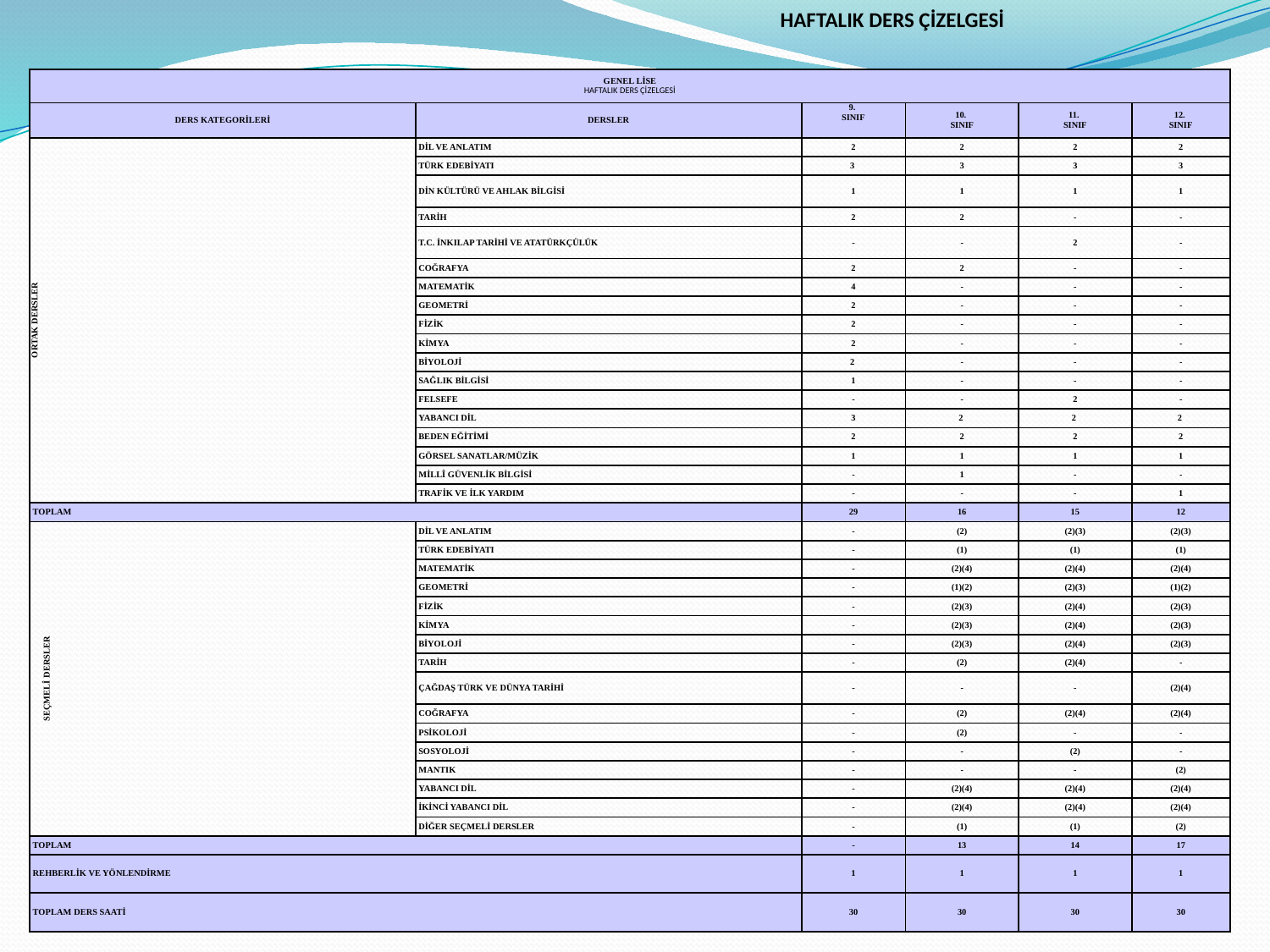

HAFTALIK DERS ÇİZELGESİ
| GENEL LİSE HAFTALIK DERS ÇİZELGESİ |  |  |  |  |  |
| --- | --- | --- | --- | --- | --- |
| DERS KATEGORİLERİ | DERSLER | 9. SINIF | 10. SINIF | 11. SINIF | 12. SINIF |
| ORTAK DERSLER | DİL VE ANLATIM | 2 | 2 | 2 | 2 |
|  | TÜRK EDEBİYATI | 3 | 3 | 3 | 3 |
|  | DİN KÜLTÜRÜ VE AHLAK BİLGİSİ | 1 | 1 | 1 | 1 |
|  | TARİH | 2 | 2 | - | - |
|  | T.C. İNKILAP TARİHİ VE ATATÜRKÇÜLÜK | - | - | 2 | - |
|  | COĞRAFYA | 2 | 2 | - | - |
|  | MATEMATİK | 4 | - | - | - |
|  | GEOMETRİ | 2 | - | - | - |
|  | FİZİK | 2 | - | - | - |
|  | KİMYA | 2 | - | - | - |
|  | BİYOLOJİ | 2 | - | - | - |
|  | SAĞLIK BİLGİSİ | 1 | - | - | - |
|  | FELSEFE | - | - | 2 | - |
|  | YABANCI DİL | 3 | 2 | 2 | 2 |
|  | BEDEN EĞİTİMİ | 2 | 2 | 2 | 2 |
|  | GÖRSEL SANATLAR/MÜZİK | 1 | 1 | 1 | 1 |
|  | MİLLÎ GÜVENLİK BİLGİSİ | - | 1 | - | - |
|  | TRAFİK VE İLK YARDIM | - | - | - | 1 |
| TOPLAM |  | 29 | 16 | 15 | 12 |
| SEÇMELİ DERSLER | DİL VE ANLATIM | - | (2) | (2)(3) | (2)(3) |
|  | TÜRK EDEBİYATI | - | (1) | (1) | (1) |
|  | MATEMATİK | - | (2)(4) | (2)(4) | (2)(4) |
|  | GEOMETRİ | - | (1)(2) | (2)(3) | (1)(2) |
|  | FİZİK | - | (2)(3) | (2)(4) | (2)(3) |
|  | KİMYA | - | (2)(3) | (2)(4) | (2)(3) |
|  | BİYOLOJİ | - | (2)(3) | (2)(4) | (2)(3) |
|  | TARİH | - | (2) | (2)(4) | - |
|  | ÇAĞDAŞ TÜRK VE DÜNYA TARİHİ | - | - | - | (2)(4) |
|  | COĞRAFYA | - | (2) | (2)(4) | (2)(4) |
|  | PSİKOLOJİ | - | (2) | - | - |
|  | SOSYOLOJİ | - | - | (2) | - |
|  | MANTIK | - | - | - | (2) |
|  | YABANCI DİL | - | (2)(4) | (2)(4) | (2)(4) |
|  | İKİNCİ YABANCI DİL | - | (2)(4) | (2)(4) | (2)(4) |
|  | DİĞER SEÇMELİ DERSLER | - | (1) | (1) | (2) |
| TOPLAM |  | - | 13 | 14 | 17 |
| REHBERLİK VE YÖNLENDİRME |  | 1 | 1 | 1 | 1 |
| TOPLAM DERS SAATİ |  | 30 | 30 | 30 | 30 |
45